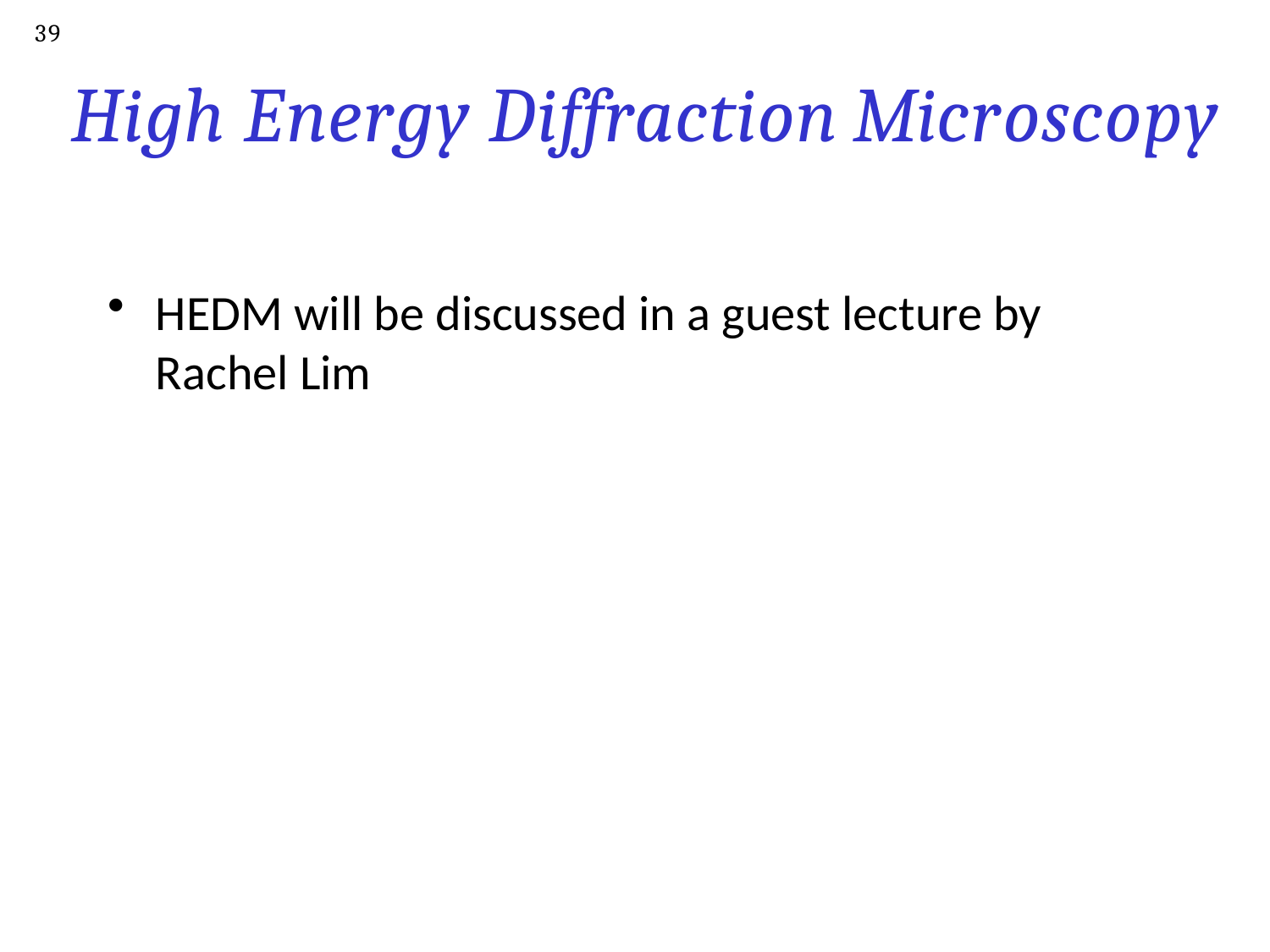

39
# High Energy Diffraction Microscopy
HEDM will be discussed in a guest lecture by Rachel Lim